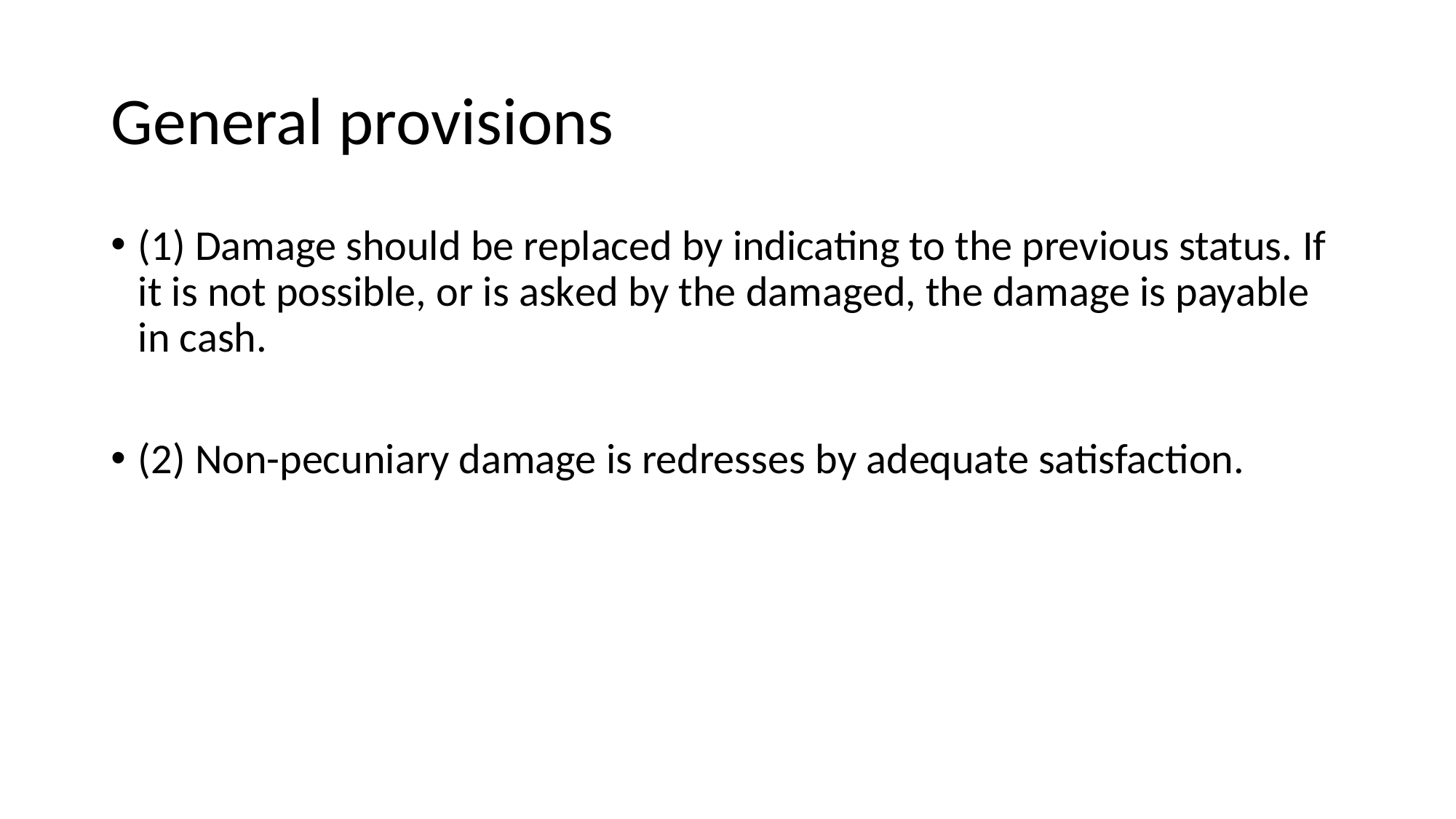

# General provisions
(1) Damage should be replaced by indicating to the previous status. If it is not possible, or is asked by the damaged, the damage is payable in cash.

(2) Non-pecuniary damage is redresses by adequate satisfaction.